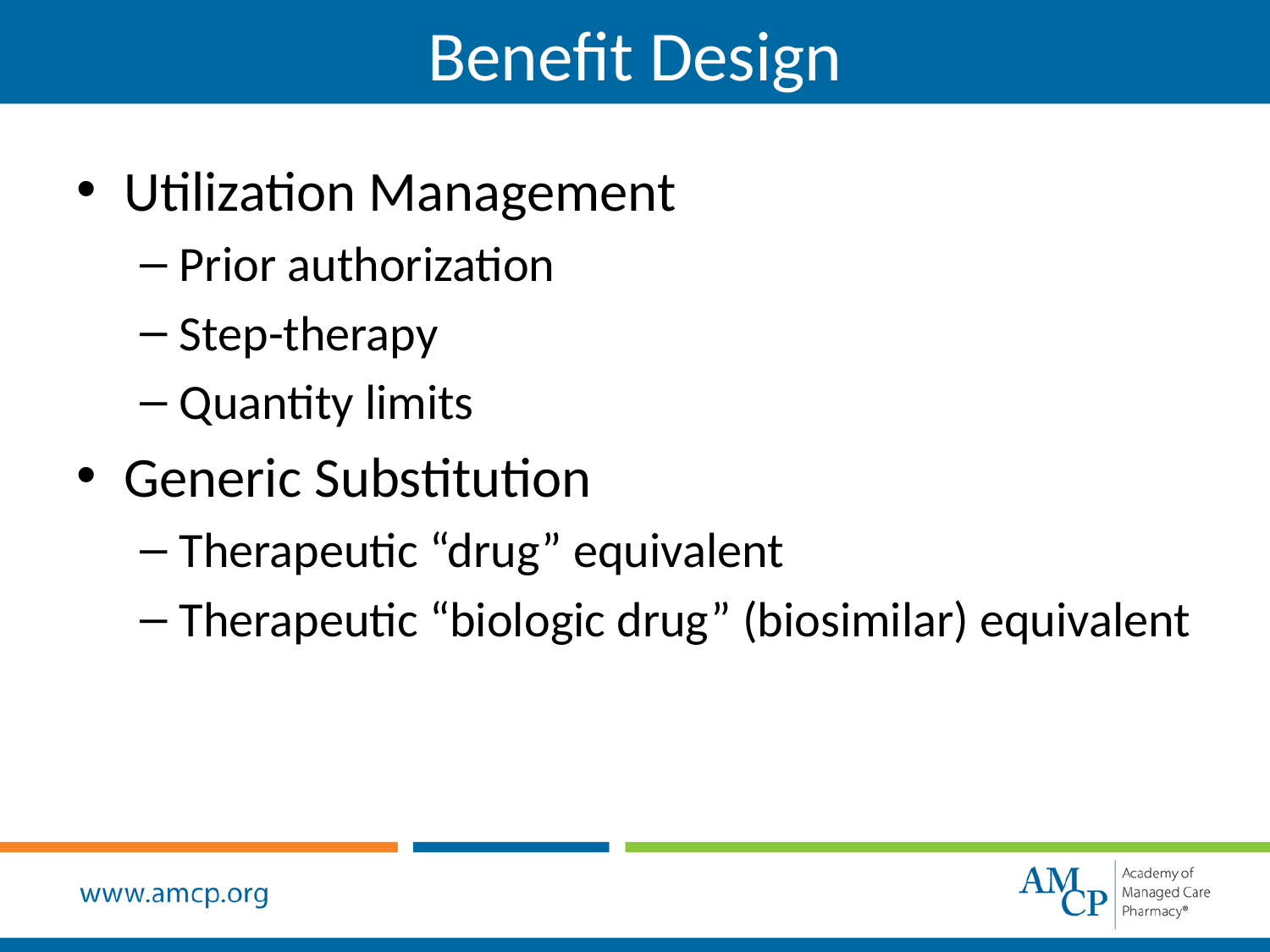

Benefit Design
Utilization Management
Prior authorization
Step-therapy
Quantity limits
Generic Substitution
Therapeutic “drug” equivalent
Therapeutic “biologic drug” (biosimilar) equivalent